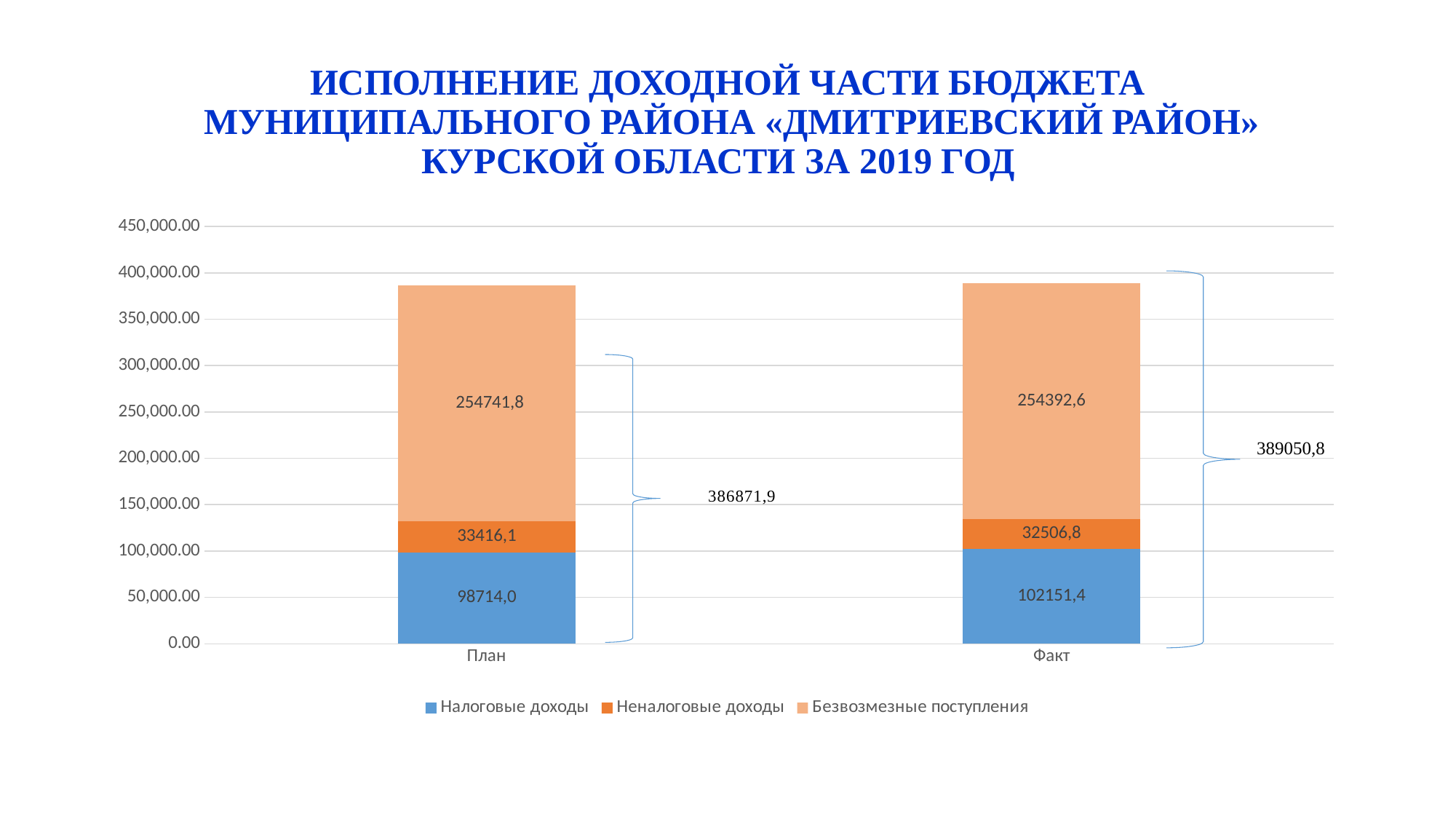

# ИСПОЛНЕНИЕ ДОХОДНОЙ ЧАСТИ БЮДЖЕТА МУНИЦИПАЛЬНОГО РАЙОНА «ДМИТРИЕВСКИЙ РАЙОН» КУРСКОЙ ОБЛАСТИ ЗА 2019 ГОД

### Chart

| Category | Налоговые доходы | Неналоговые доходы | Безвозмезные поступления |
|---|---|---|---|
| План | 98714.0 | 33416.1 | 254741.8 |
| Факт | 102151.4 | 32506.8 | 254392.6 |